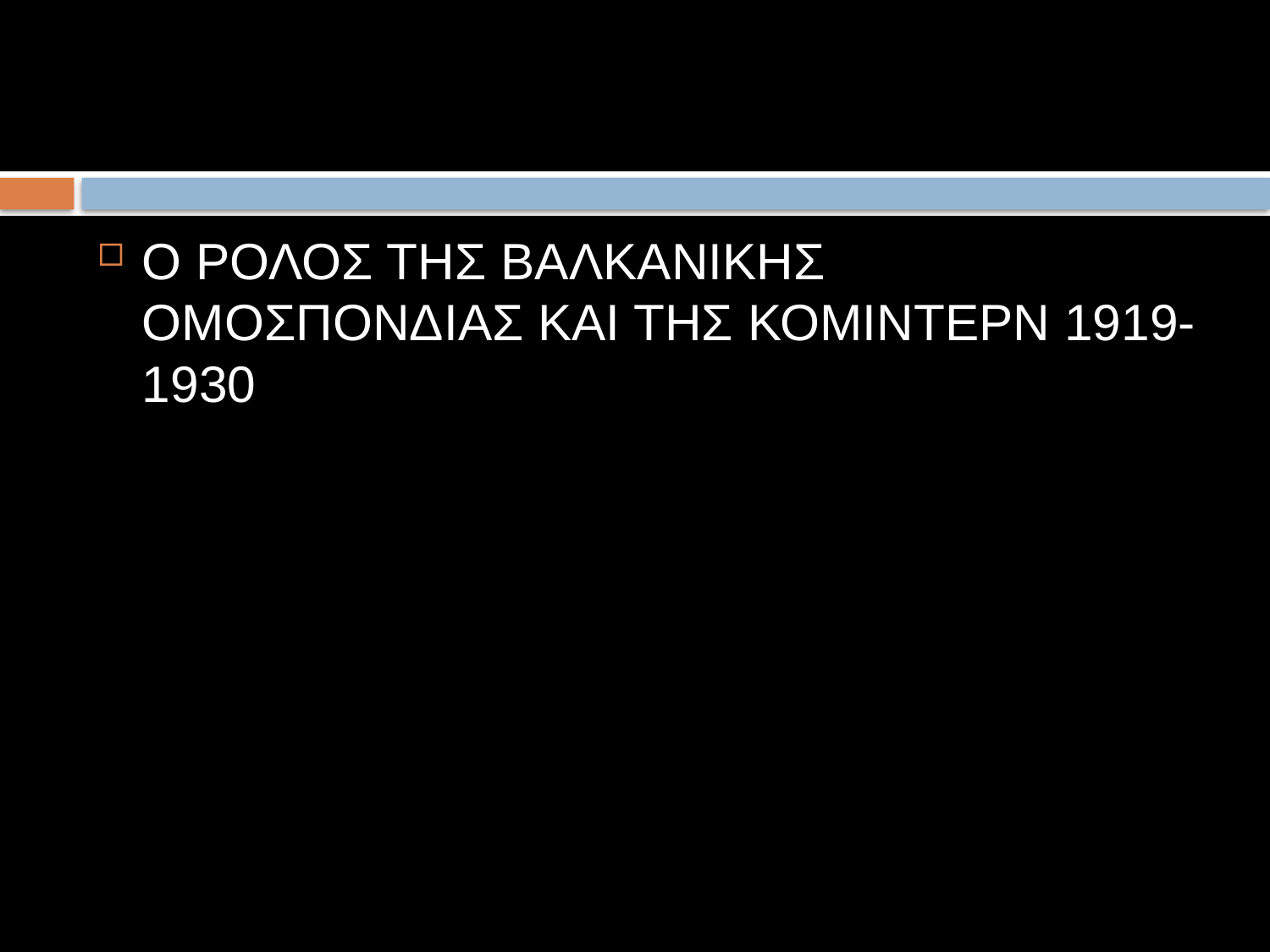

#
Ο ΡΟΛΟΣ ΤΗΣ ΒΑΛΚΑΝΙΚΗΣ ΟΜΟΣΠΟΝΔΙΑΣ ΚΑΙ ΤΗΣ ΚΟΜΙΝΤΕΡΝ 1919-1930